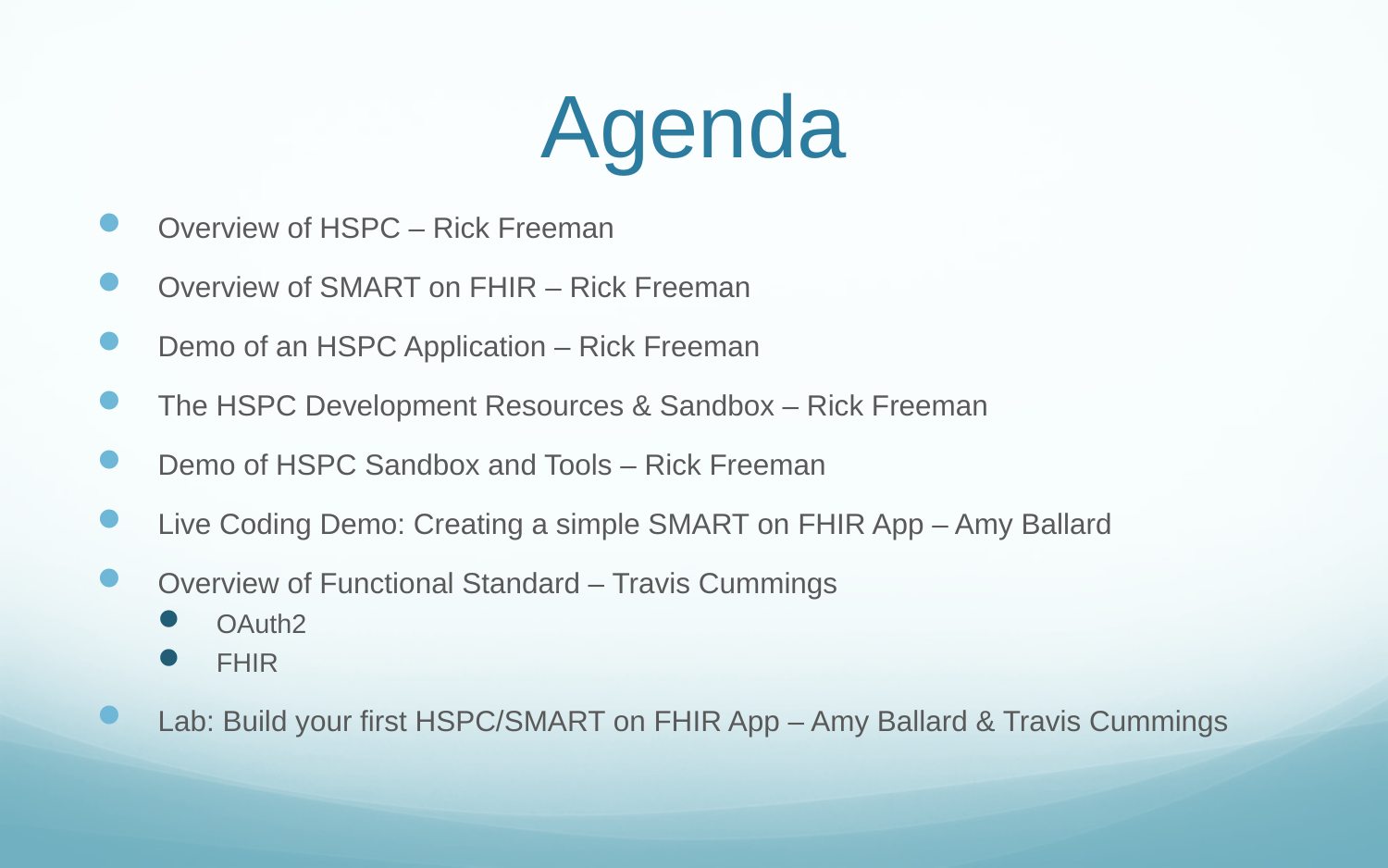

# Agenda
Overview of HSPC – Rick Freeman
Overview of SMART on FHIR – Rick Freeman
Demo of an HSPC Application – Rick Freeman
The HSPC Development Resources & Sandbox – Rick Freeman
Demo of HSPC Sandbox and Tools – Rick Freeman
Live Coding Demo: Creating a simple SMART on FHIR App – Amy Ballard
Overview of Functional Standard – Travis Cummings
OAuth2
FHIR
Lab: Build your first HSPC/SMART on FHIR App – Amy Ballard & Travis Cummings